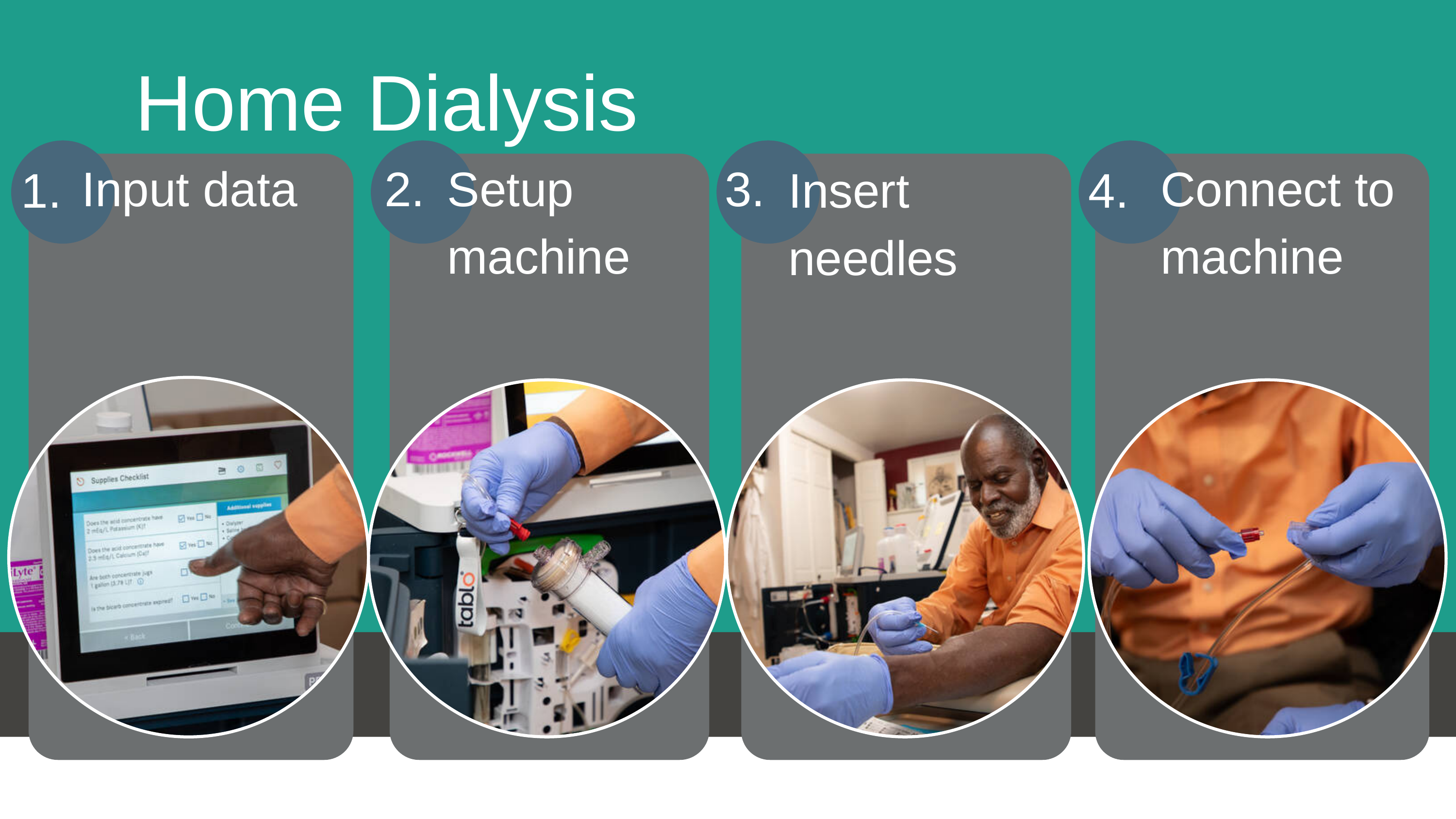

Home Dialysis

Input data
2.
Setup machine
3.
Connect to machine
1.
Insert needles
4.